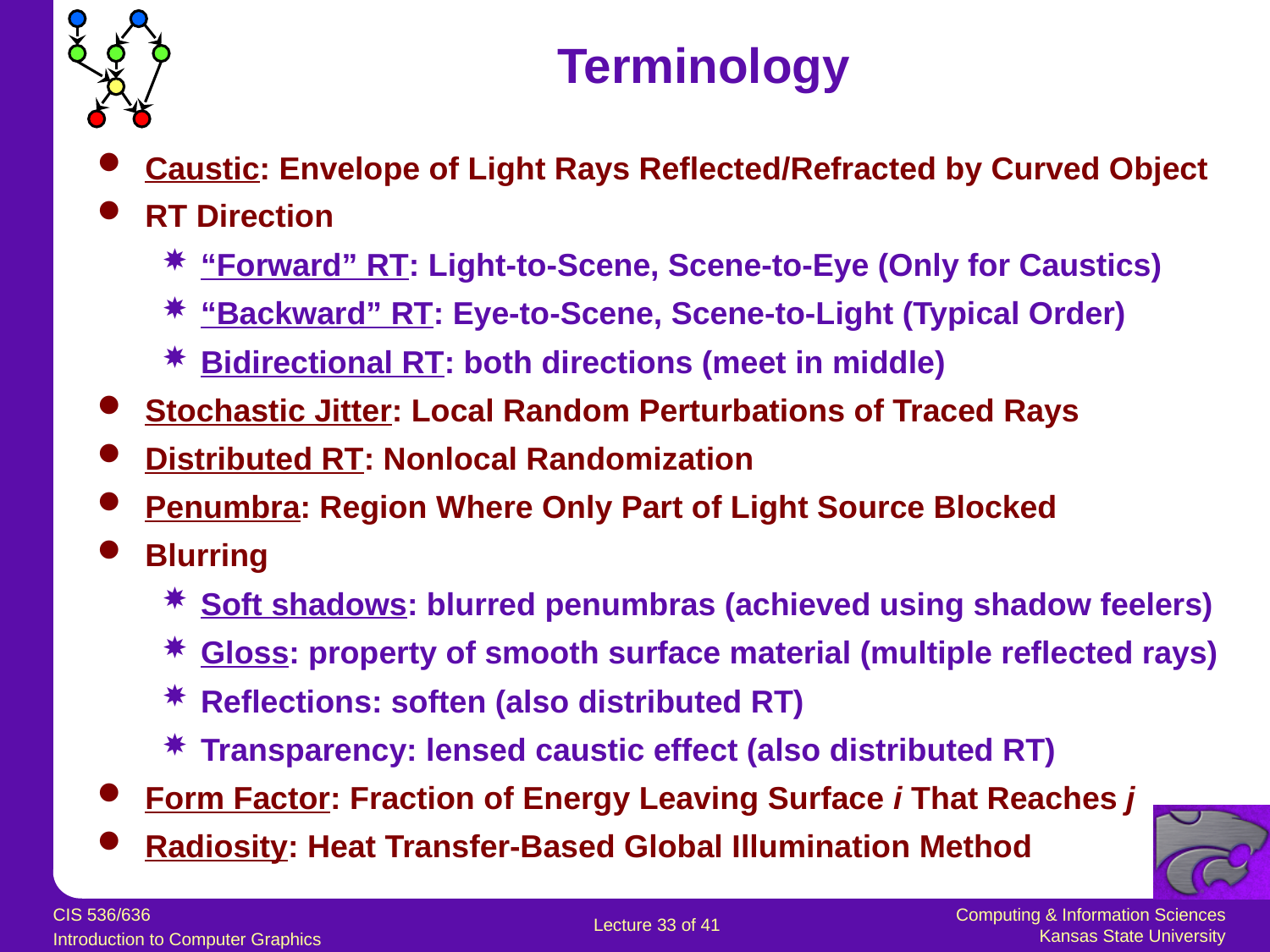

Terminology
Caustic: Envelope of Light Rays Reflected/Refracted by Curved Object
RT Direction
“Forward” RT: Light-to-Scene, Scene-to-Eye (Only for Caustics)
“Backward” RT: Eye-to-Scene, Scene-to-Light (Typical Order)
Bidirectional RT: both directions (meet in middle)
Stochastic Jitter: Local Random Perturbations of Traced Rays
Distributed RT: Nonlocal Randomization
Penumbra: Region Where Only Part of Light Source Blocked
Blurring
Soft shadows: blurred penumbras (achieved using shadow feelers)
Gloss: property of smooth surface material (multiple reflected rays)
Reflections: soften (also distributed RT)
Transparency: lensed caustic effect (also distributed RT)
Form Factor: Fraction of Energy Leaving Surface i That Reaches j
Radiosity: Heat Transfer-Based Global Illumination Method